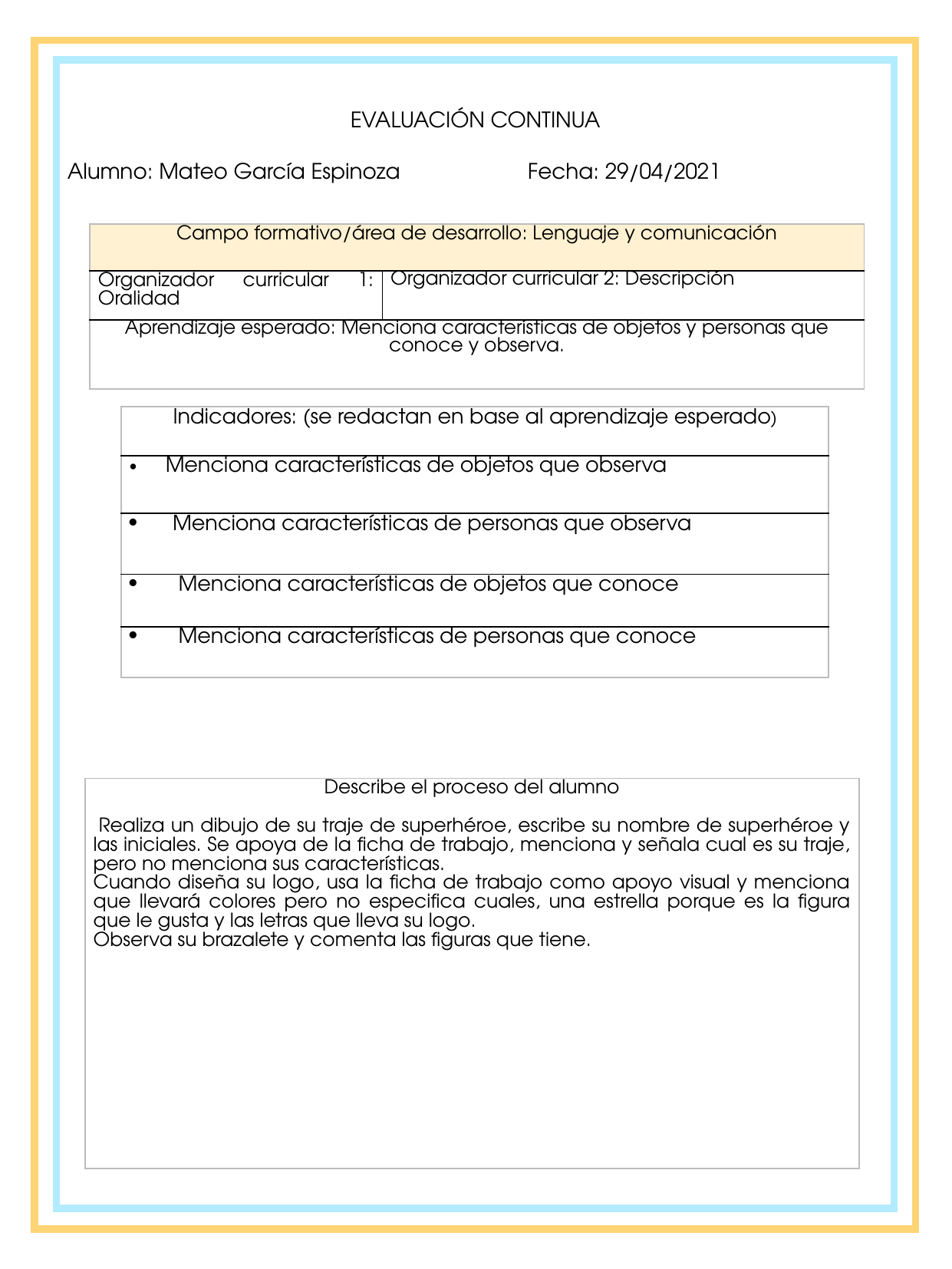

EVALUACIÓN CONTINUA

Alumno: Mateo García Espinoza		Fecha: 29/04/2021

| Campo formativo/área de desarrollo: Lenguaje y comunicación |  |
| --- | --- |
| Organizador curricular 1: Oralidad | Organizador curricular 2: Descripción |
| Aprendizaje esperado: Menciona características de objetos y personas que conoce y observa. |  |
| Indicadores: (se redactan en base al aprendizaje esperado) |
| --- |
| Menciona características de objetos que observa |
| Menciona características de personas que observa |
| Menciona características de objetos que conoce |
| Menciona características de personas que conoce |
| Describe el proceso del alumno    Realiza un dibujo de su traje de superhéroe, escribe su nombre de superhéroe y las iniciales. Se apoya de la ficha de trabajo, menciona y señala cual es su traje, pero no menciona sus características. Cuando diseña su logo, usa la ficha de trabajo como apoyo visual y menciona que llevará colores pero no especifica cuales, una estrella porque es la figura que le gusta y las letras que lleva su logo. Observa su brazalete y comenta las figuras que tiene. |
| --- |